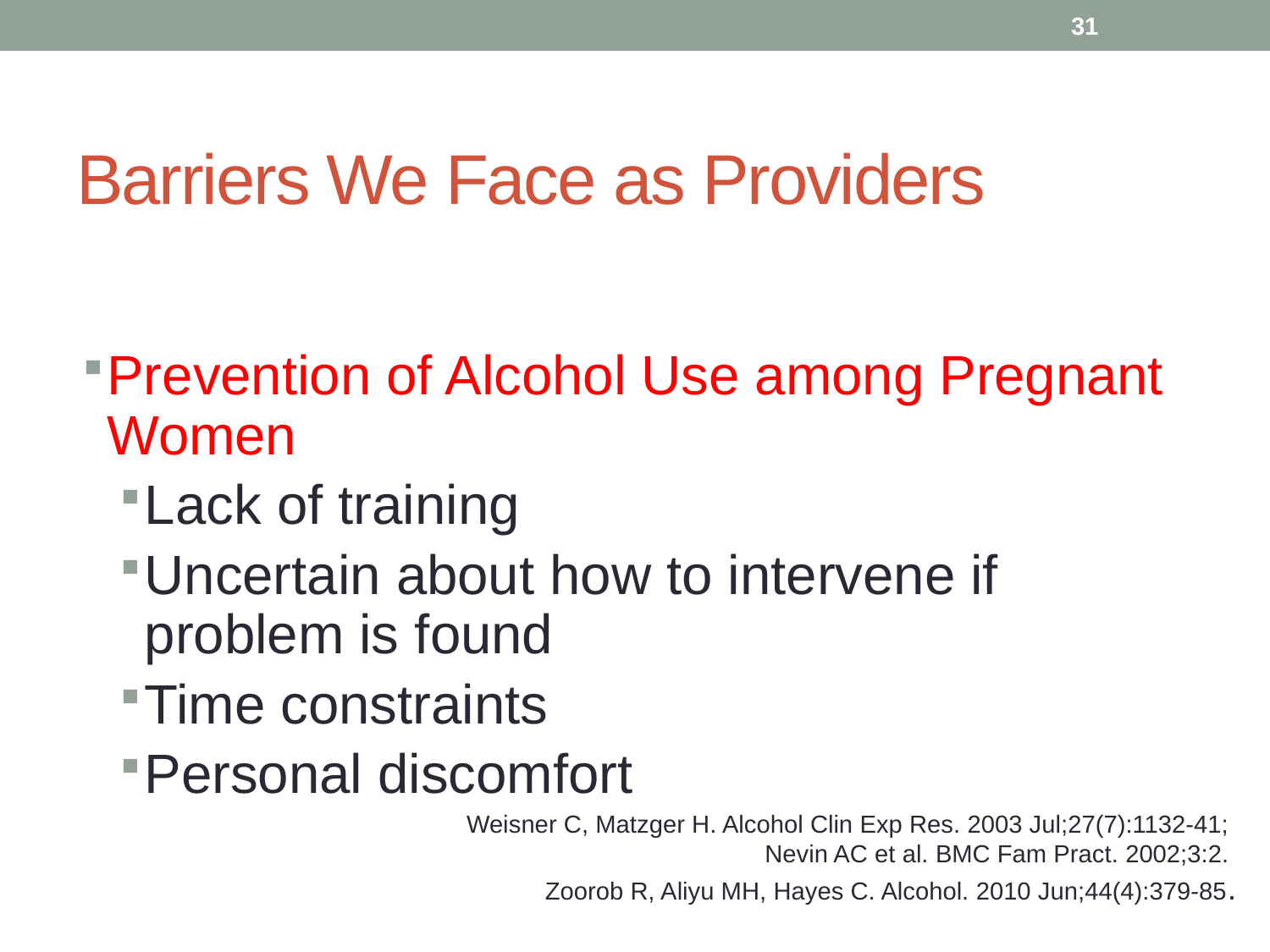

31
# Barriers We Face as Providers

Prevention of Alcohol Use among Pregnant Women
Lack of training
Uncertain about how to intervene if problem is found
Time constraints
Personal discomfort

Weisner C, Matzger H. Alcohol Clin Exp Res. 2003 Jul;27(7):1132-41;
Nevin AC et al. BMC Fam Pract. 2002;3:2.
Zoorob R, Aliyu MH, Hayes C. Alcohol. 2010 Jun;44(4):379-85.